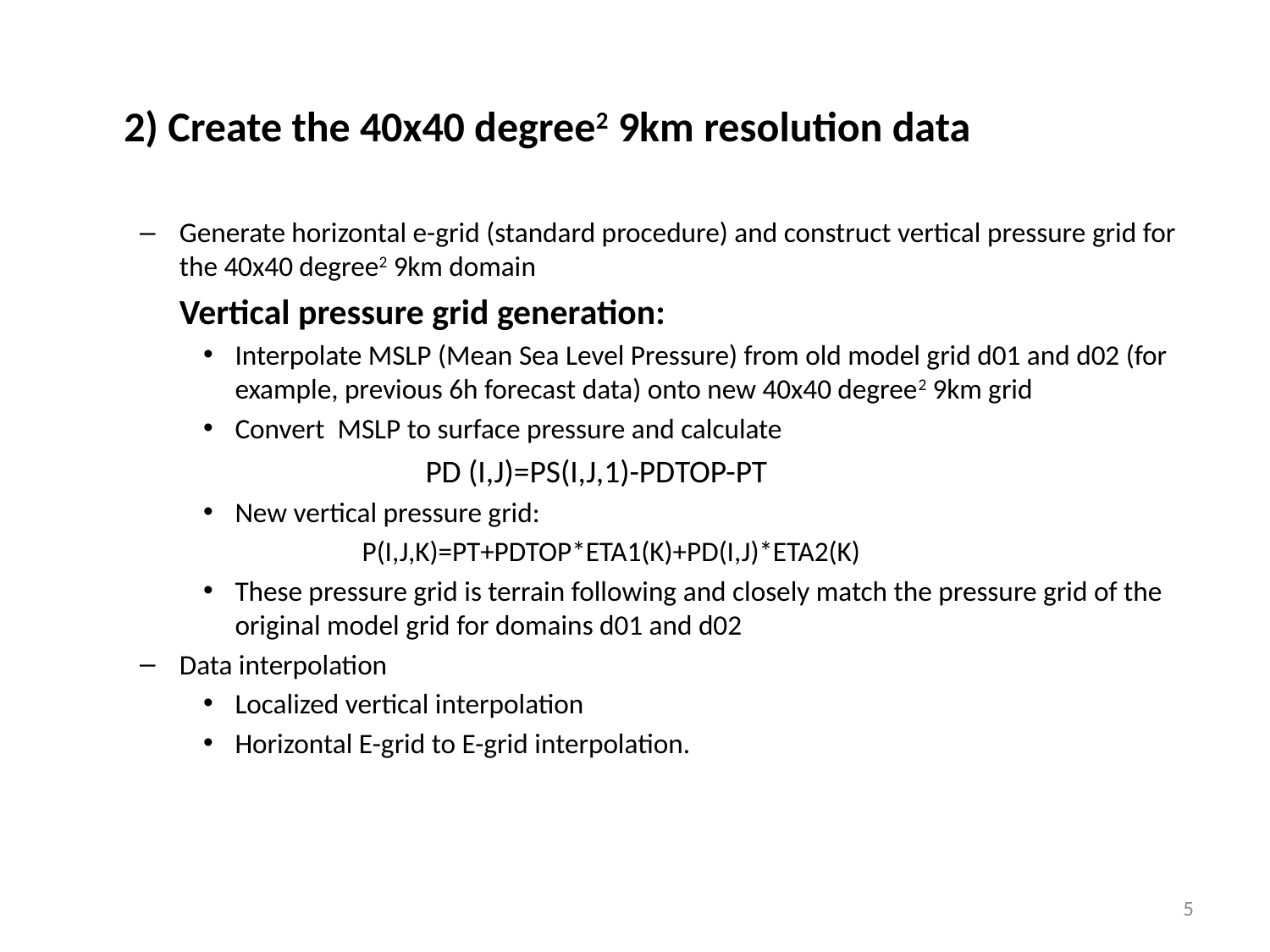

2) Create the 40x40 degree2 9km resolution data

Generate horizontal e-grid (standard procedure) and construct vertical pressure grid for the 40x40 degree2 9km domain
	Vertical pressure grid generation:
Interpolate MSLP (Mean Sea Level Pressure) from old model grid d01 and d02 (for example, previous 6h forecast data) onto new 40x40 degree2 9km grid
Convert  MSLP to surface pressure and calculate
		PD (I,J)=PS(I,J,1)-PDTOP-PT
New vertical pressure grid:
		P(I,J,K)=PT+PDTOP*ETA1(K)+PD(I,J)*ETA2(K)
These pressure grid is terrain following and closely match the pressure grid of the original model grid for domains d01 and d02
Data interpolation
Localized vertical interpolation
Horizontal E-grid to E-grid interpolation.

5